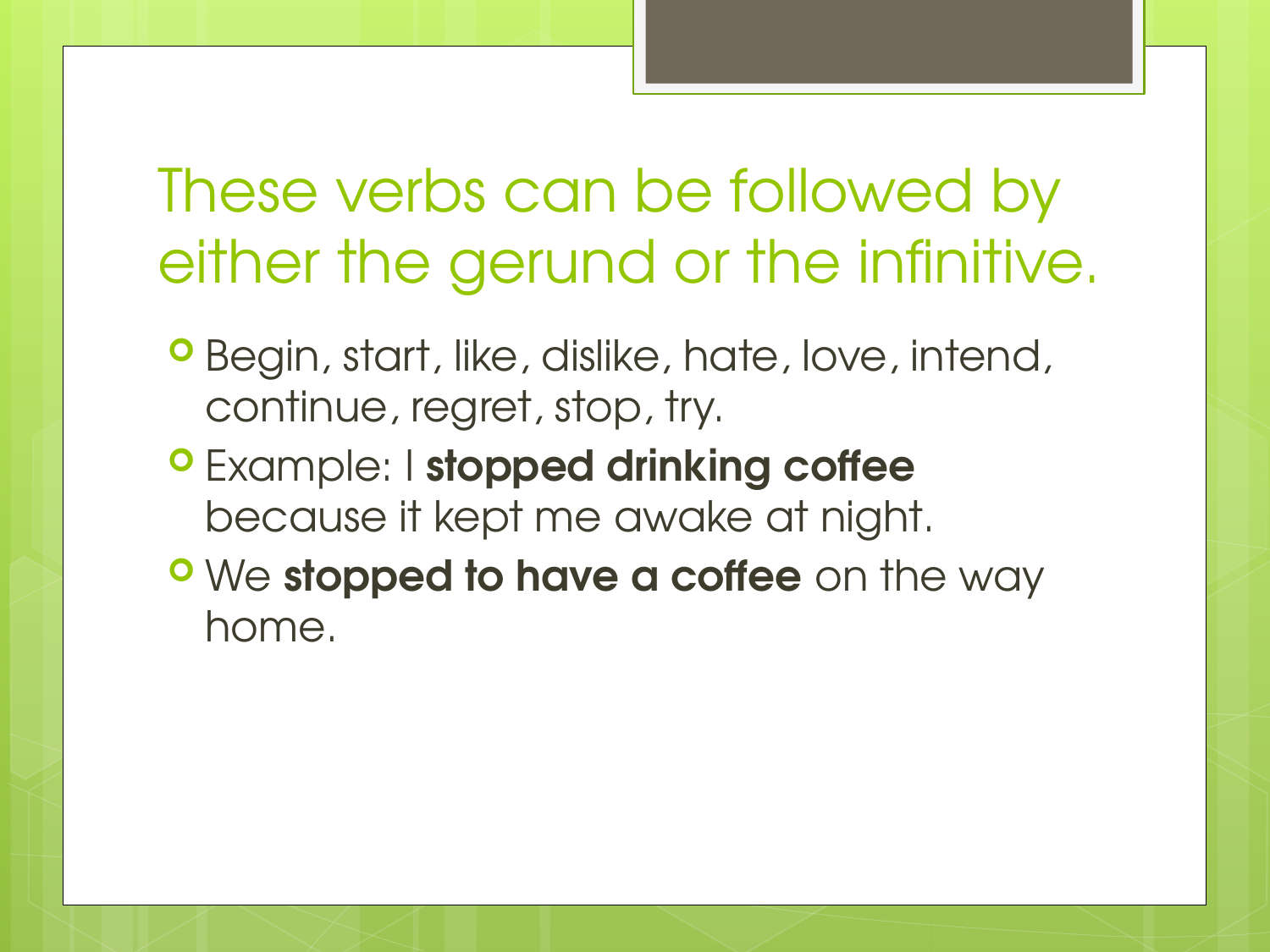

# These verbs can be followed by either the gerund or the infinitive.
Begin, start, like, dislike, hate, love, intend, continue, regret, stop, try.
Example: I stopped drinking coffee because it kept me awake at night.
We stopped to have a coffee on the way home.